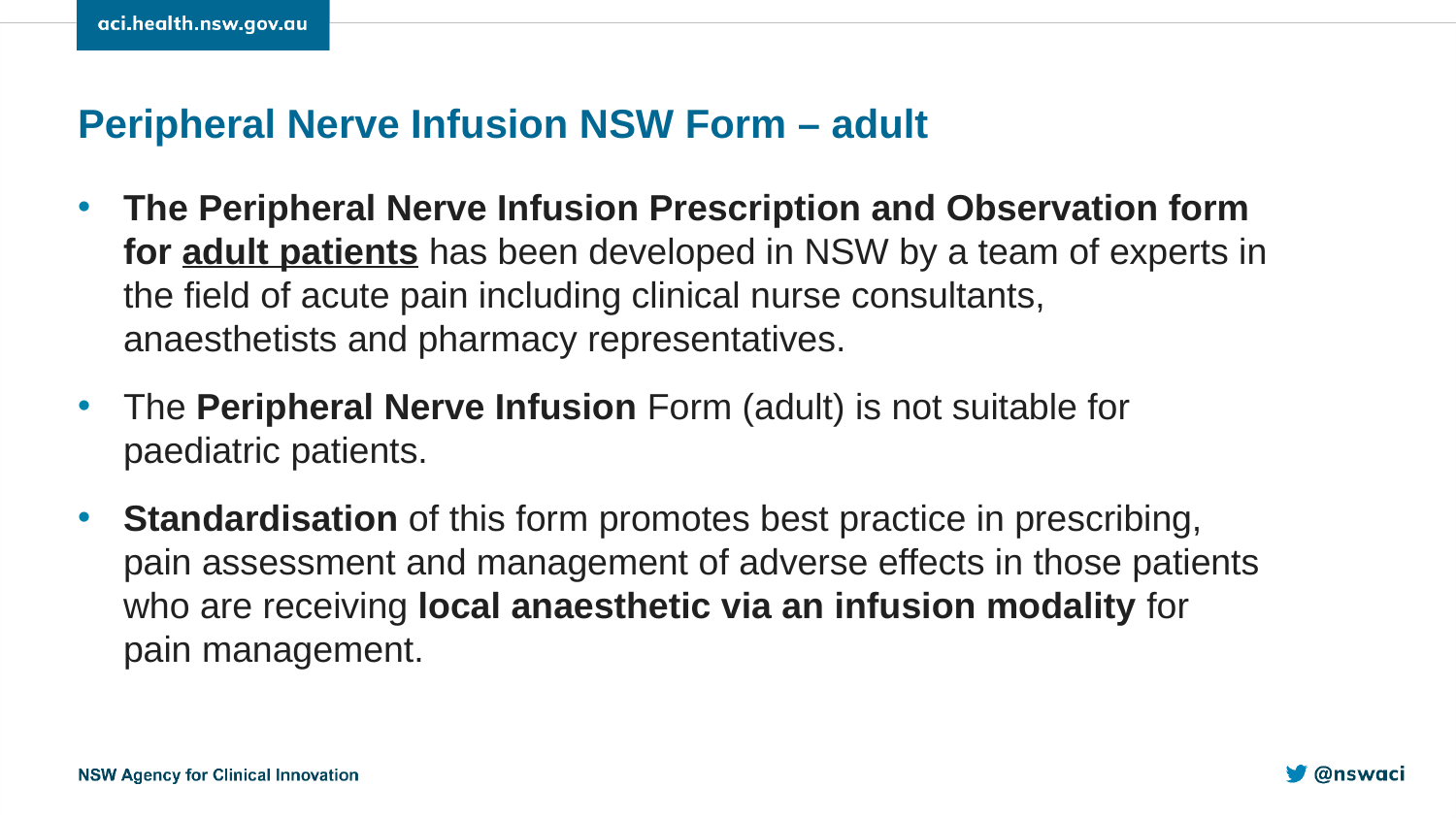

Peripheral Nerve Infusion NSW Form – adult
The Peripheral Nerve Infusion Prescription and Observation form for adult patients has been developed in NSW by a team of experts in the field of acute pain including clinical nurse consultants, anaesthetists and pharmacy representatives.
The Peripheral Nerve Infusion Form (adult) is not suitable for paediatric patients.
Standardisation of this form promotes best practice in prescribing, pain assessment and management of adverse effects in those patients who are receiving local anaesthetic via an infusion modality for pain management.